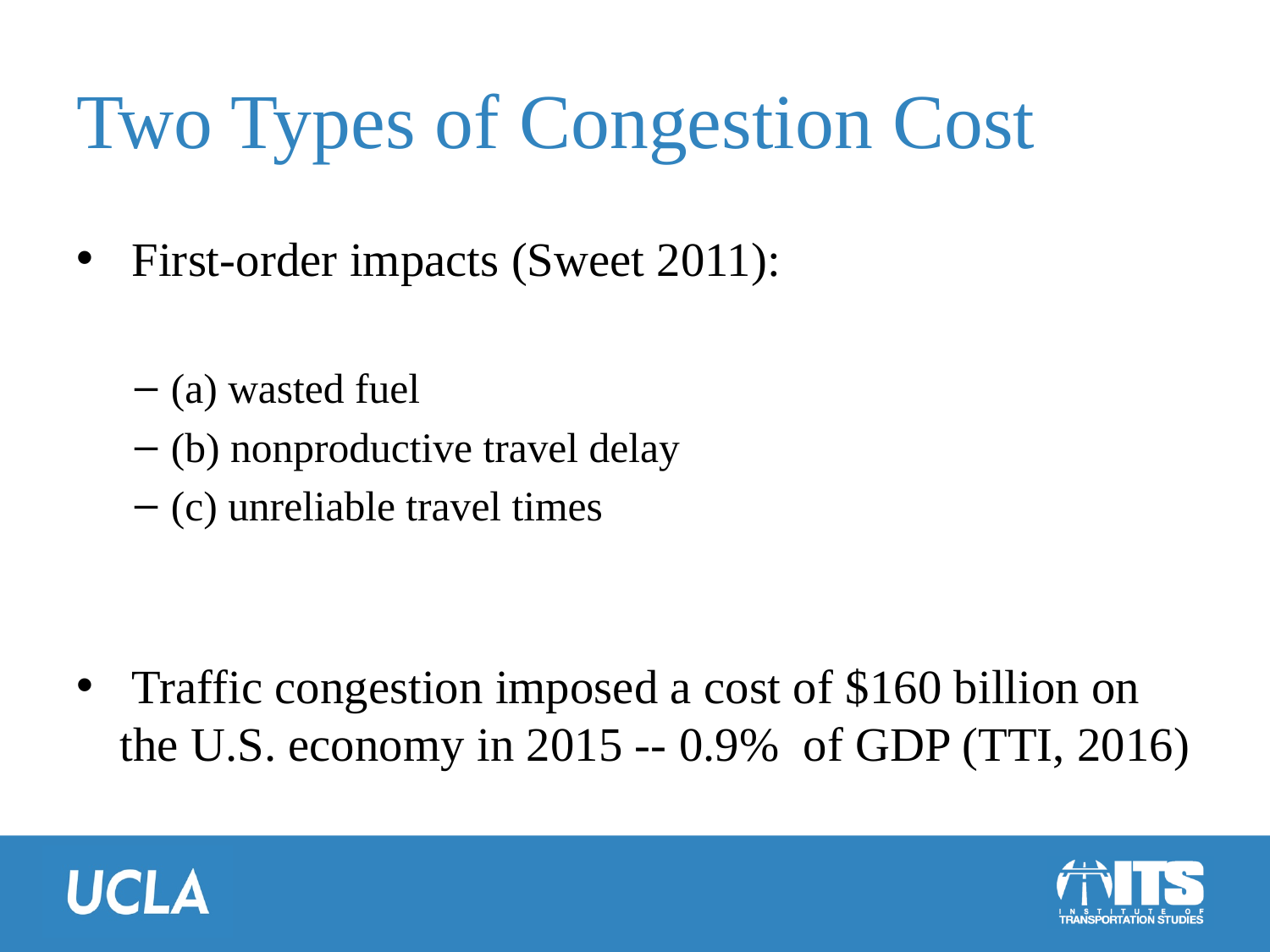

# Two Types of Congestion Cost
 First-order impacts (Sweet 2011):

(a) wasted fuel
(b) nonproductive travel delay
(c) unreliable travel times

 Traffic congestion imposed a cost of $160 billion on the U.S. economy in 2015 -- 0.9%  of GDP (TTI, 2016)